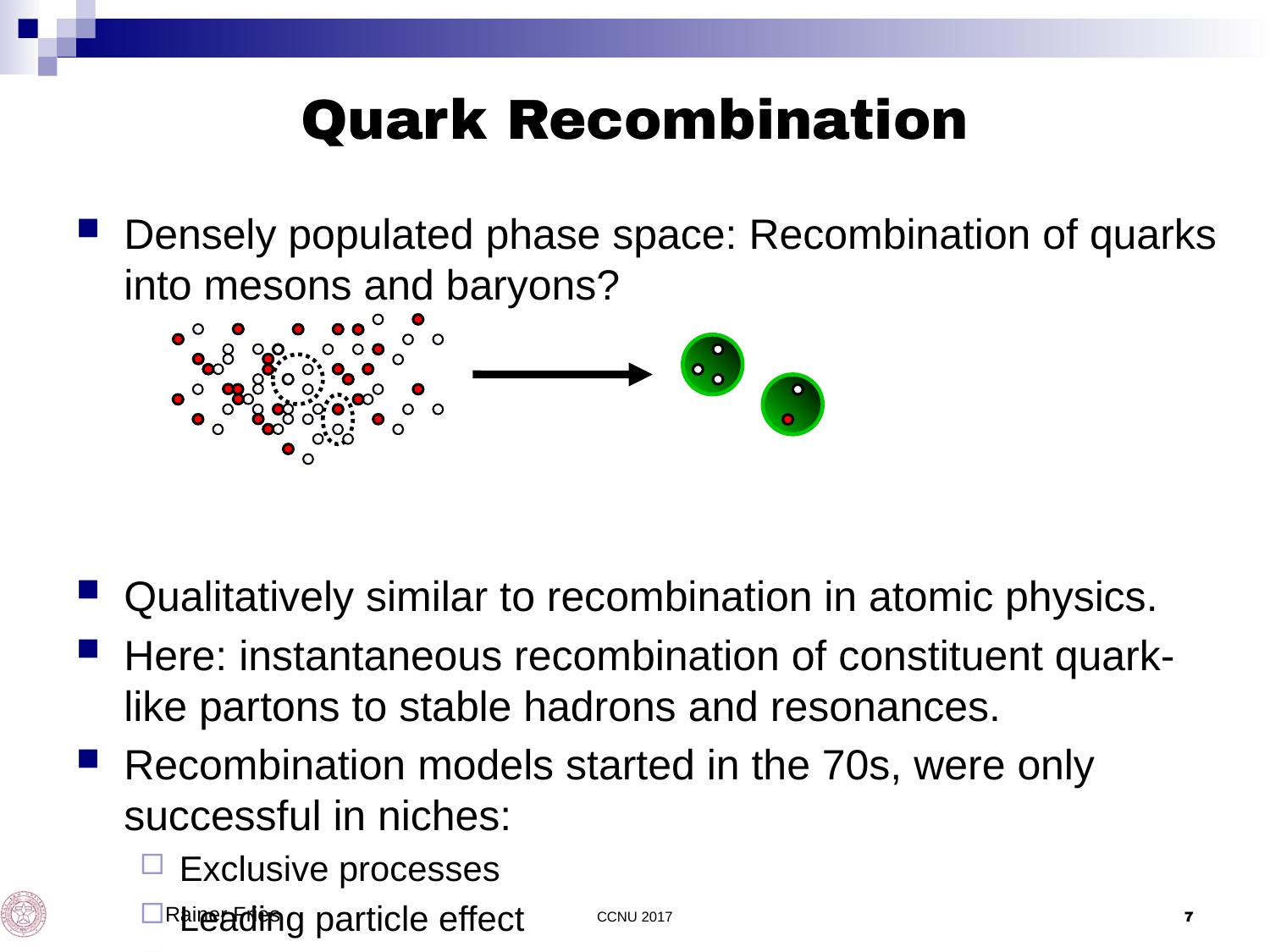

# Quark Recombination
Densely populated phase space: Recombination of quarks into mesons and baryons?

Qualitatively similar to recombination in atomic physics.
Here: instantaneous recombination of constituent quark-like partons to stable hadrons and resonances.
Recombination models started in the 70s, were only successful in niches:
Exclusive processes
Leading particle effect
Since 2000: heavy ion physics

               Rainer Fries
CCNU 2017
7